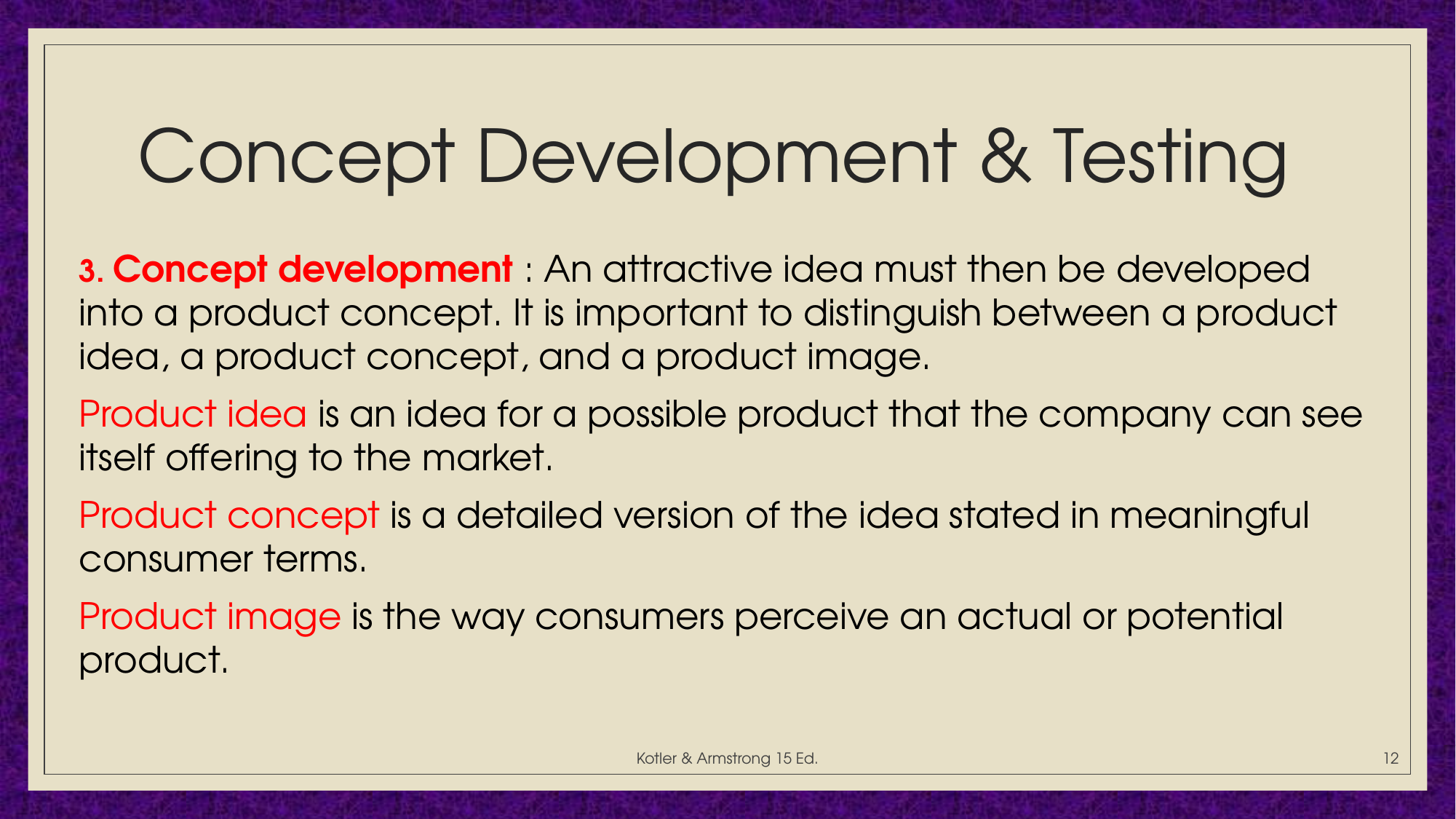

# Concept Development & Testing
3. Concept development : An attractive idea must then be developed into a product concept. It is important to distinguish between a product idea, a product concept, and a product image.
Product idea is an idea for a possible product that the company can see itself offering to the market.
Product concept is a detailed version of the idea stated in meaningful consumer terms.
Product image is the way consumers perceive an actual or potential product.

Kotler & Armstrong 15 Ed.
12